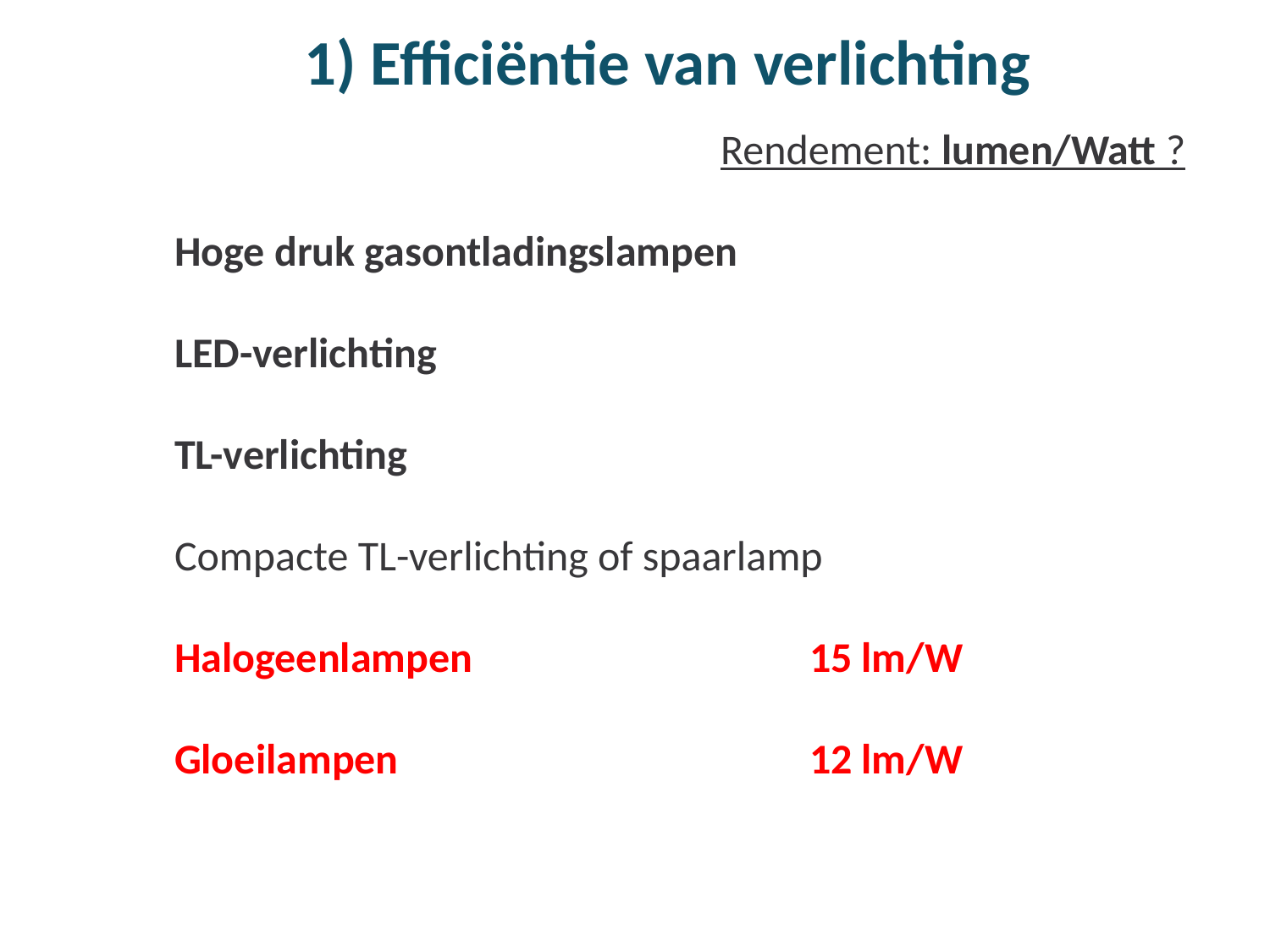

# 1) Efficiëntie van verlichting
				    Rendement: lumen/Watt ?

Hoge druk gasontladingslampen

LED-verlichting

TL-verlichting

Compacte TL-verlichting of spaarlamp

Halogeenlampen			15 lm/W

Gloeilampen				12 lm/W